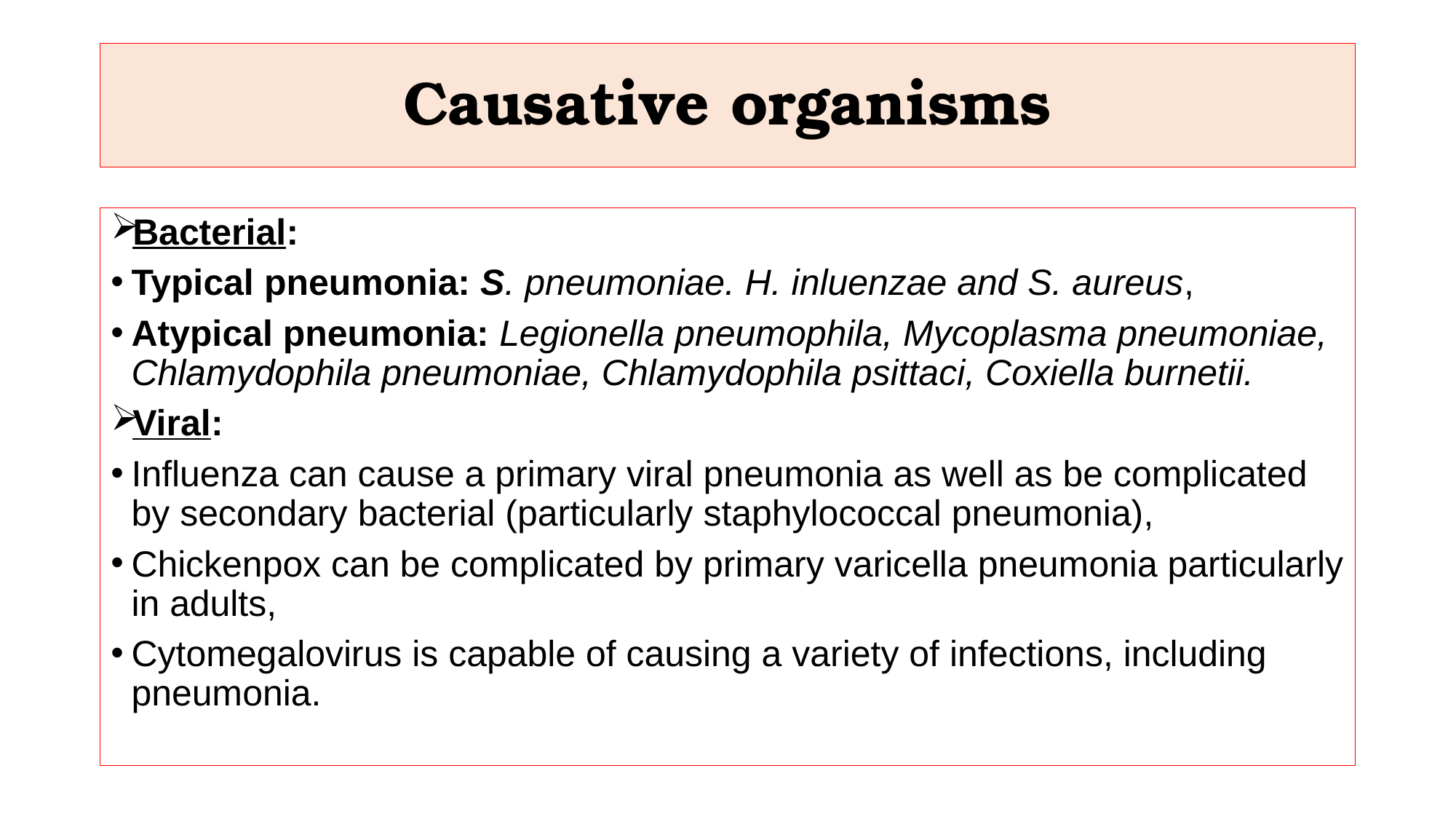

# Causative organisms
Bacterial:
Typical pneumonia: S. pneumoniae. H. inluenzae and S. aureus,
Atypical pneumonia: Legionella pneumophila, Mycoplasma pneumoniae, Chlamydophila pneumoniae, Chlamydophila psittaci, Coxiella burnetii.
Viral:
Influenza can cause a primary viral pneumonia as well as be complicated by secondary bacterial (particularly staphylococcal pneumonia),
Chickenpox can be complicated by primary varicella pneumonia particularly in adults,
Cytomegalovirus is capable of causing a variety of infections, including pneumonia.